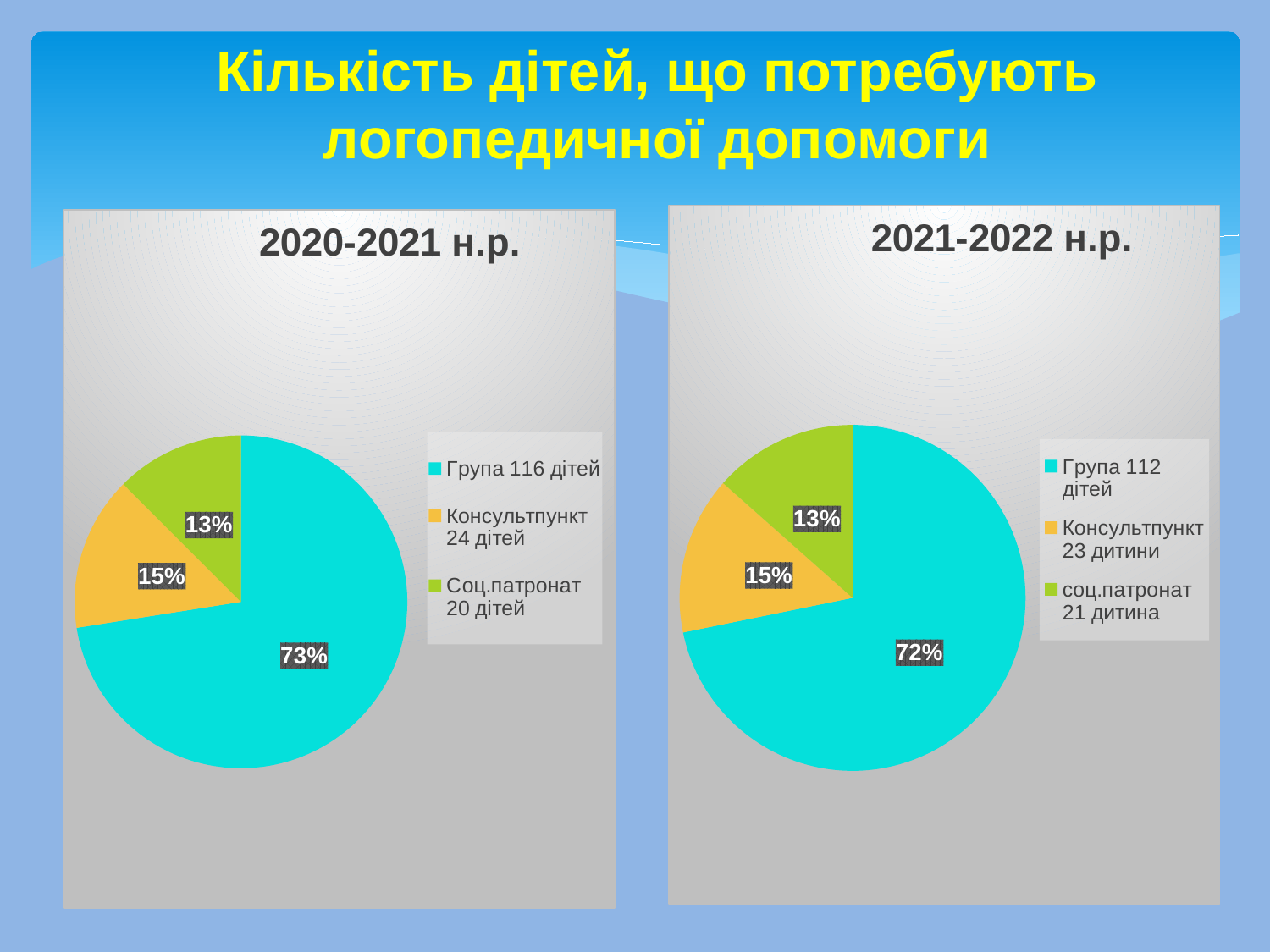

# Кількість дітей, що потребують логопедичної допомоги

### Chart: 2021-2022 н.р.

| Category | Продажи |
|---|---|
| Група 112 дітей | 112.0 |
| Консультпункт 23 дитини | 23.0 |
| соц.патронат 21 дитина | 21.0 |

### Chart: 2020-2021 н.р.

| Category | Продажи |
|---|---|
| Група 116 дітей | 116.0 |
| Консультпункт 24 дітей | 24.0 |
| Соц.патронат 20 дітей | 20.0 |